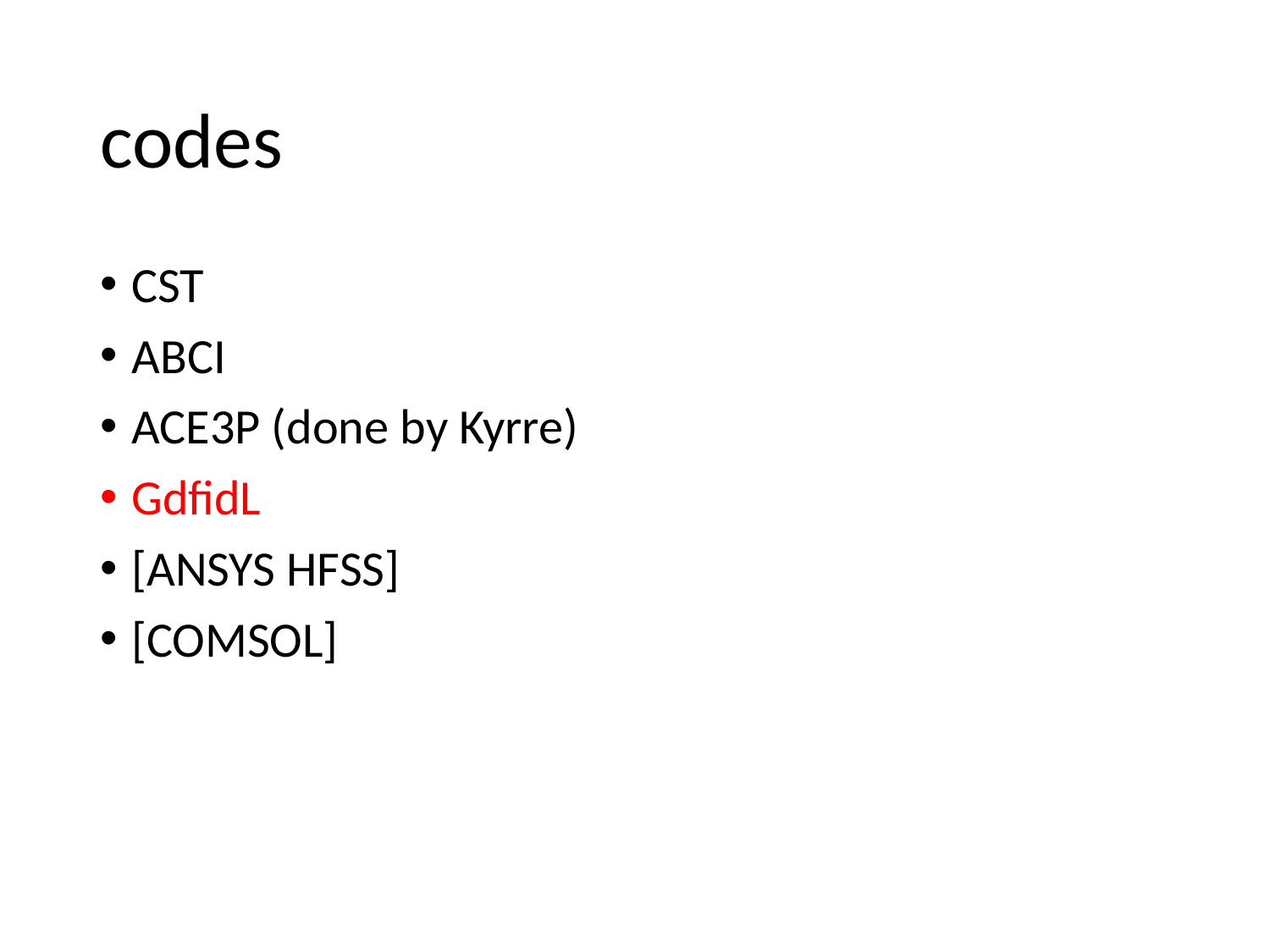

# codes
CST
ABCI
ACE3P (done by Kyrre)
GdfidL
[ANSYS HFSS]
[COMSOL]